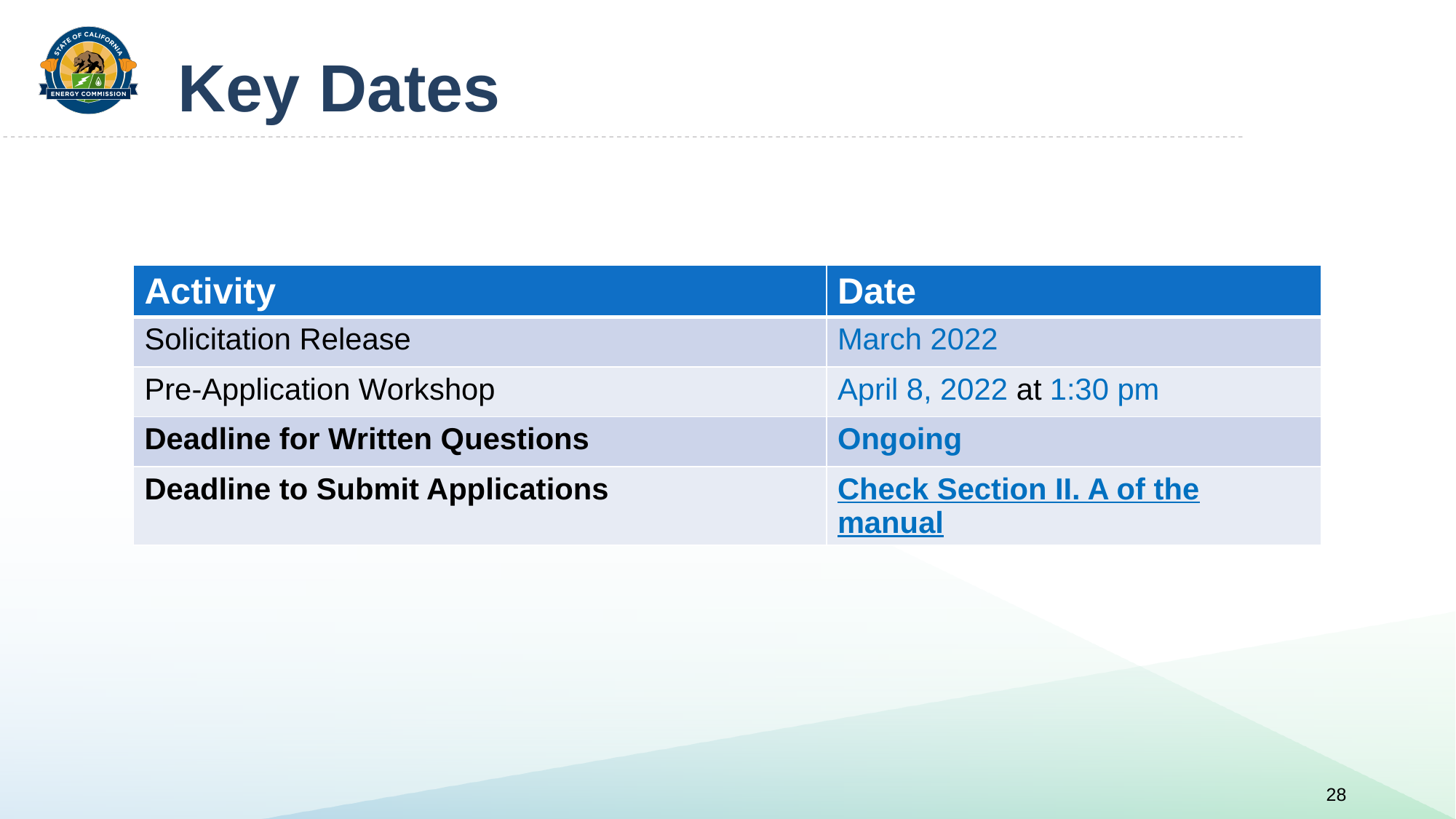

# Key Dates
| Activity | Date |
| --- | --- |
| Solicitation Release | March 2022 |
| Pre-Application Workshop | April 8, 2022 at 1:30 pm |
| Deadline for Written Questions | Ongoing |
| Deadline to Submit Applications | Check Section II. A of the manual |
28